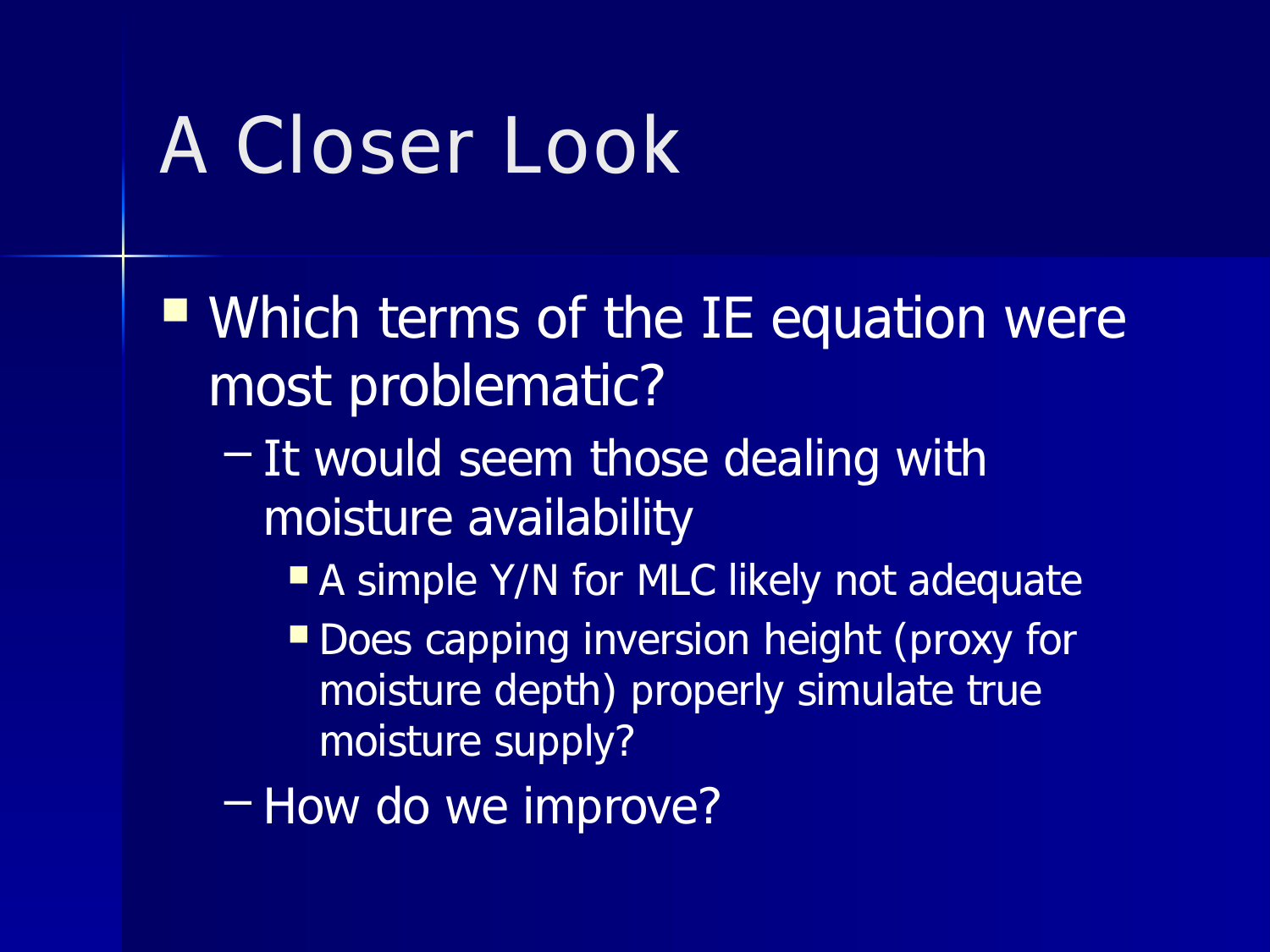

# A Closer Look
Which terms of the IE equation were most problematic?
It would seem those dealing with moisture availability
A simple Y/N for MLC likely not adequate
Does capping inversion height (proxy for moisture depth) properly simulate true moisture supply?
How do we improve?